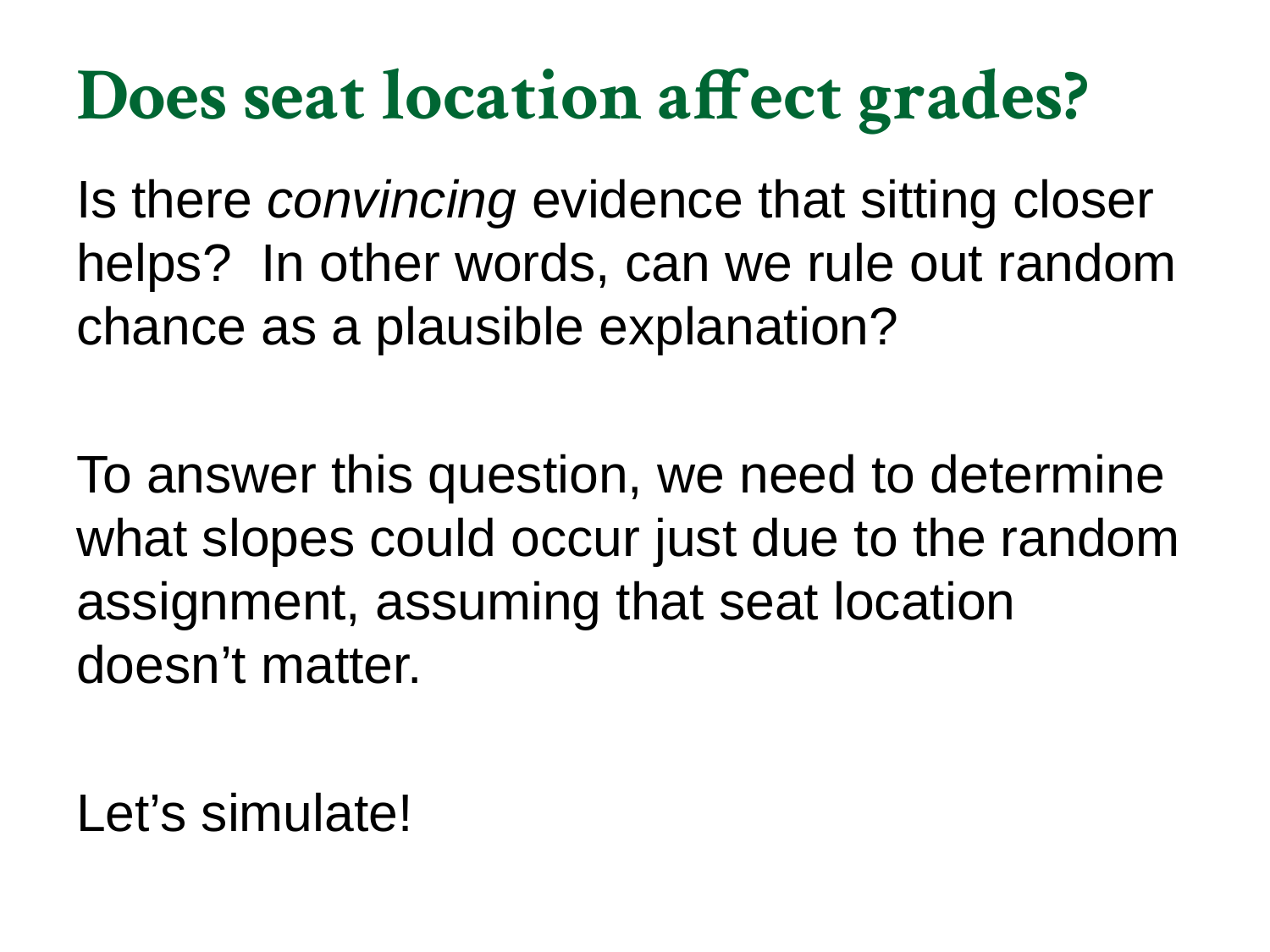

# Does seat location affect grades?
Is there convincing evidence that sitting closer helps?  In other words, can we rule out random chance as a plausible explanation?

To answer this question, we need to determine what slopes could occur just due to the random assignment, assuming that seat location doesn’t matter.

Let’s simulate!